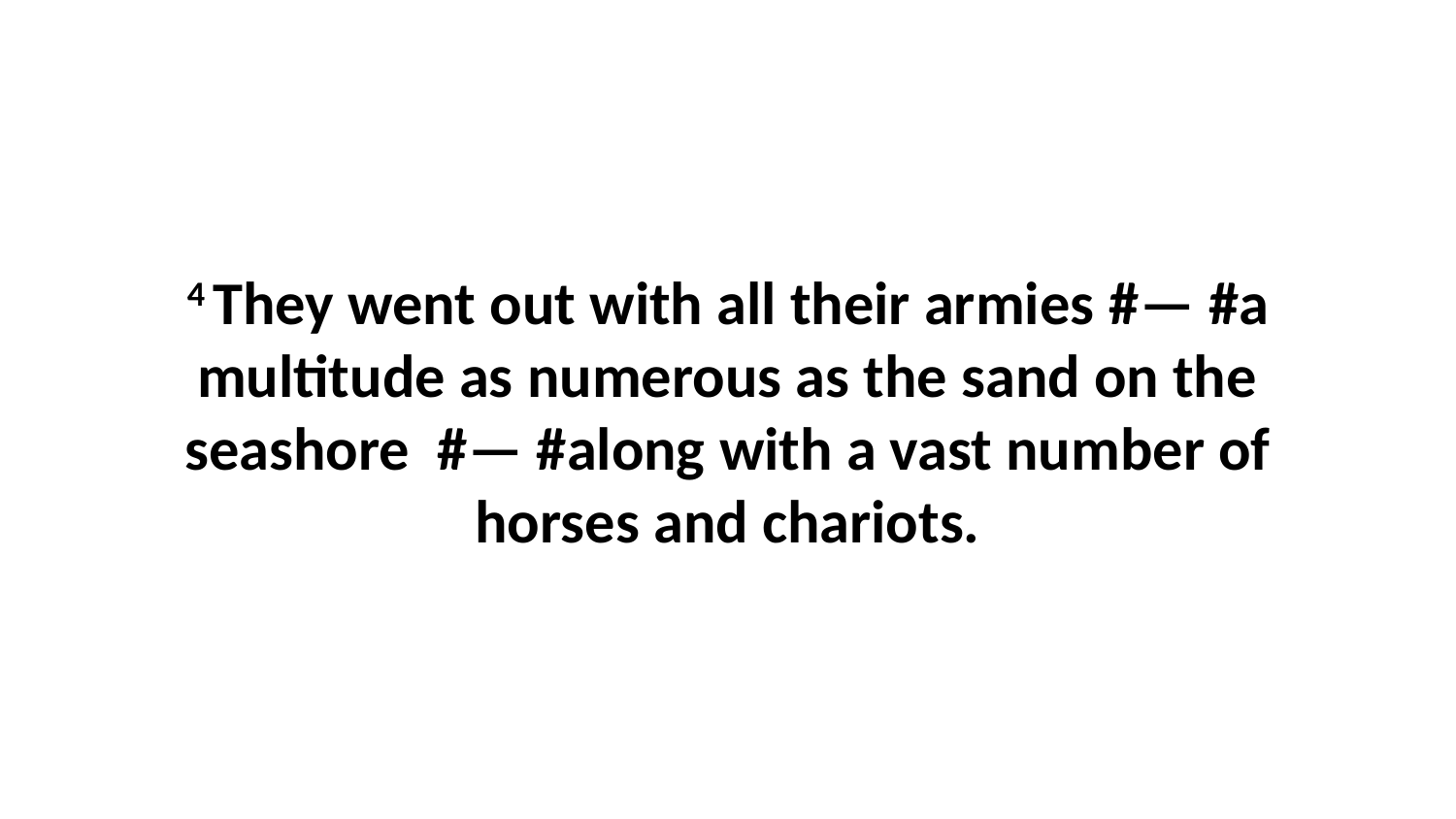

4 They went out with all their armies #— #a multitude as numerous as the sand on the seashore  #— #along with a vast number of horses and chariots.